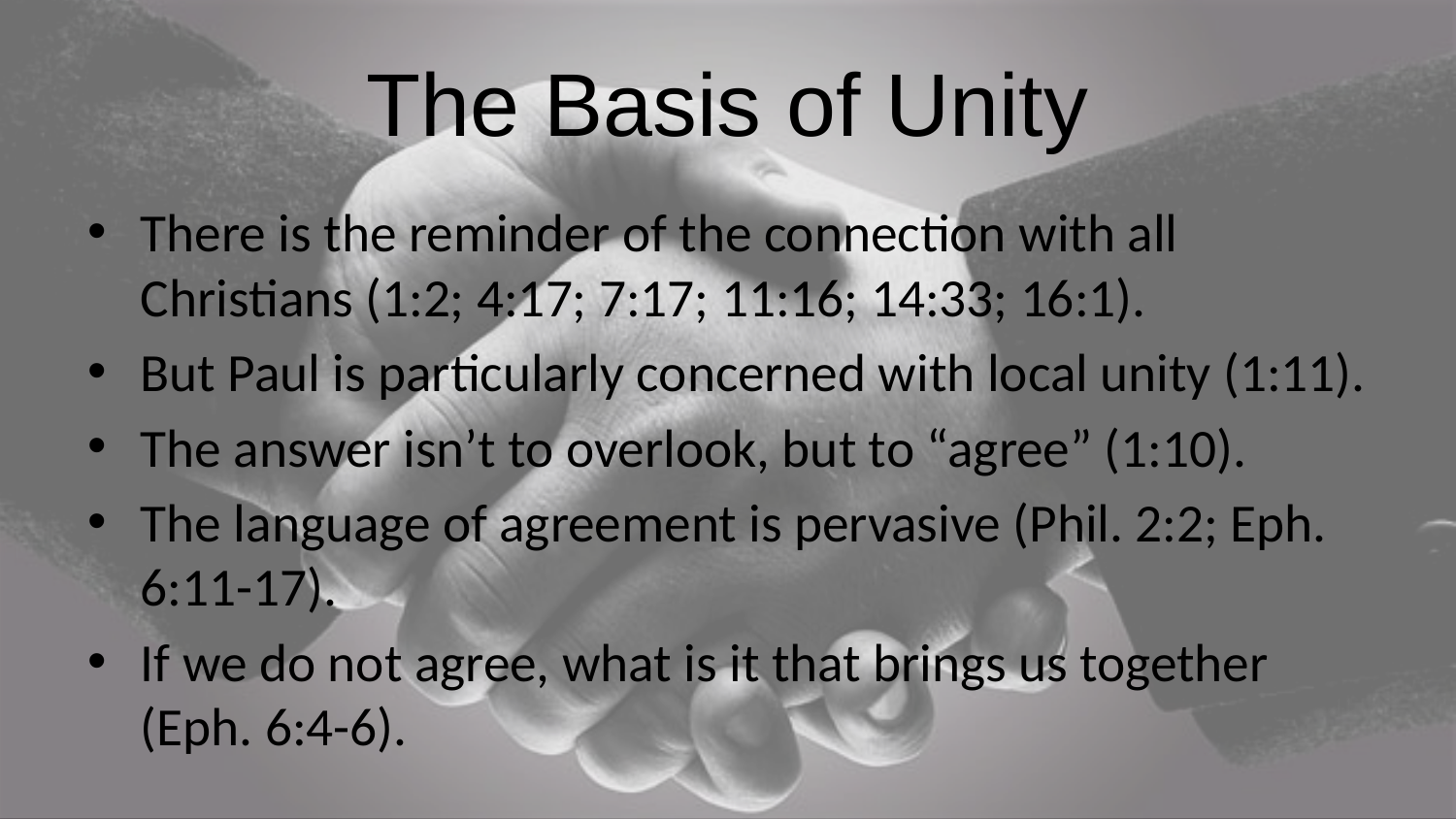

# The Basis of Unity
There is the reminder of the connection with all Christians (1:2; 4:17; 7:17; 11:16; 14:33; 16:1).
But Paul is particularly concerned with local unity (1:11).
The answer isn’t to overlook, but to “agree” (1:10).
The language of agreement is pervasive (Phil. 2:2; Eph. 6:11-17).
If we do not agree, what is it that brings us together (Eph. 6:4-6).